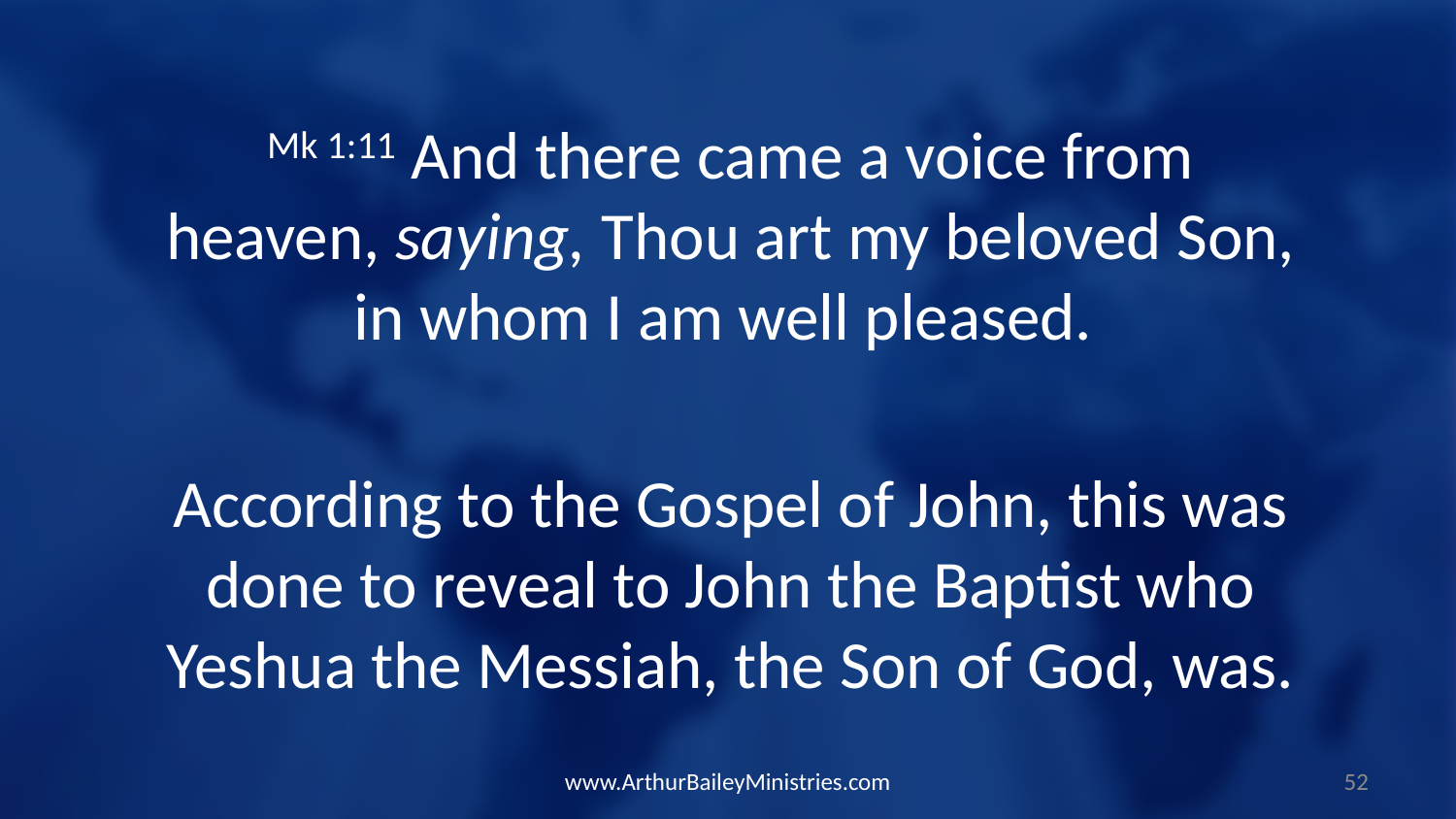

Mk 1:11 And there came a voice from heaven, saying, Thou art my beloved Son, in whom I am well pleased.

According to the Gospel of John, this was done to reveal to John the Baptist who Yeshua the Messiah, the Son of God, was.
www.ArthurBaileyMinistries.com
52